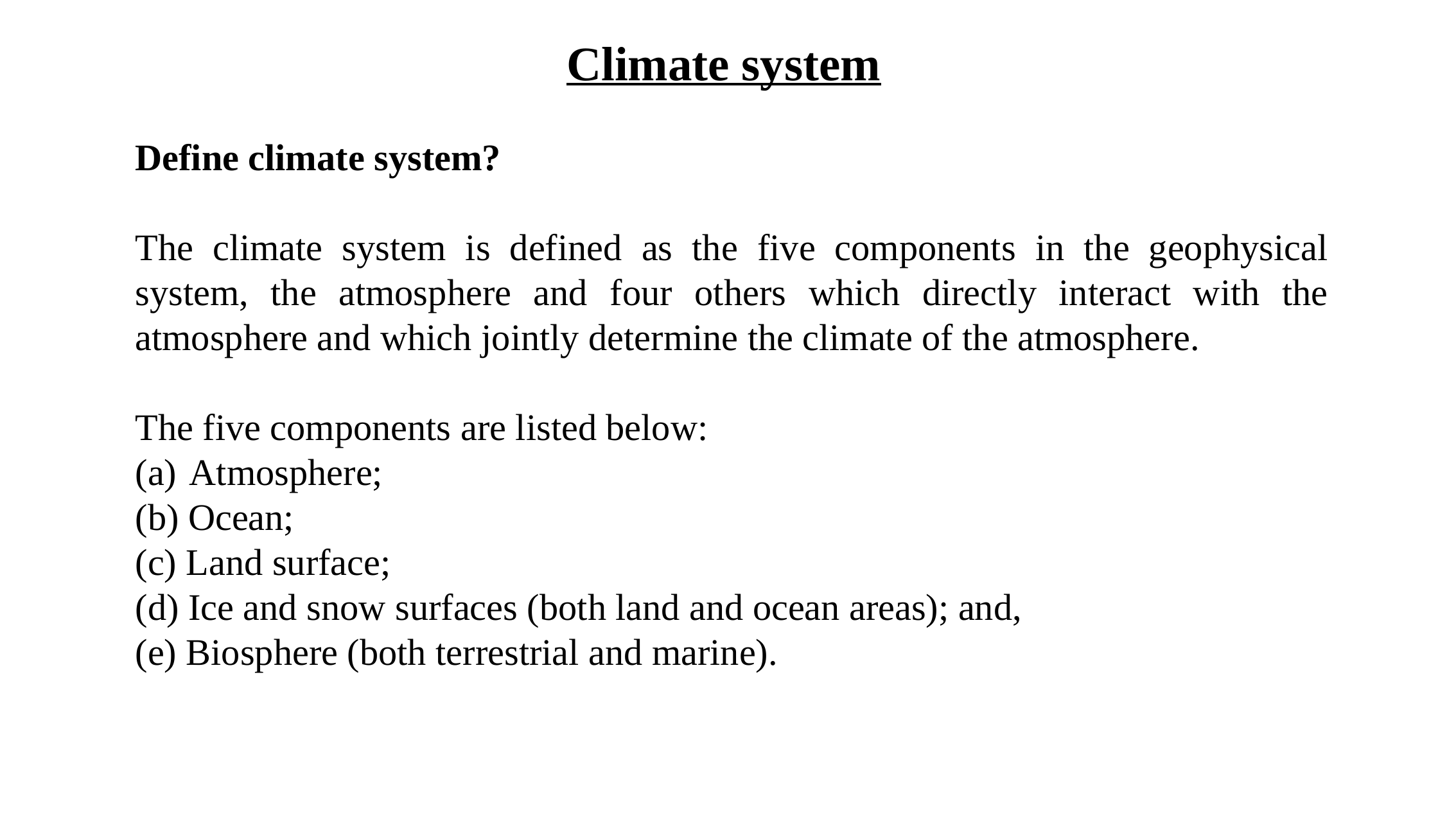

# Climate system
Define climate system?

The climate system is defined as the five components in the geophysical system, the atmosphere and four others which directly interact with the atmosphere and which jointly determine the climate of the atmosphere.

The five components are listed below:
Atmosphere;
(b) Ocean;
(c) Land surface;
(d) Ice and snow surfaces (both land and ocean areas); and,
(e) Biosphere (both terrestrial and marine).